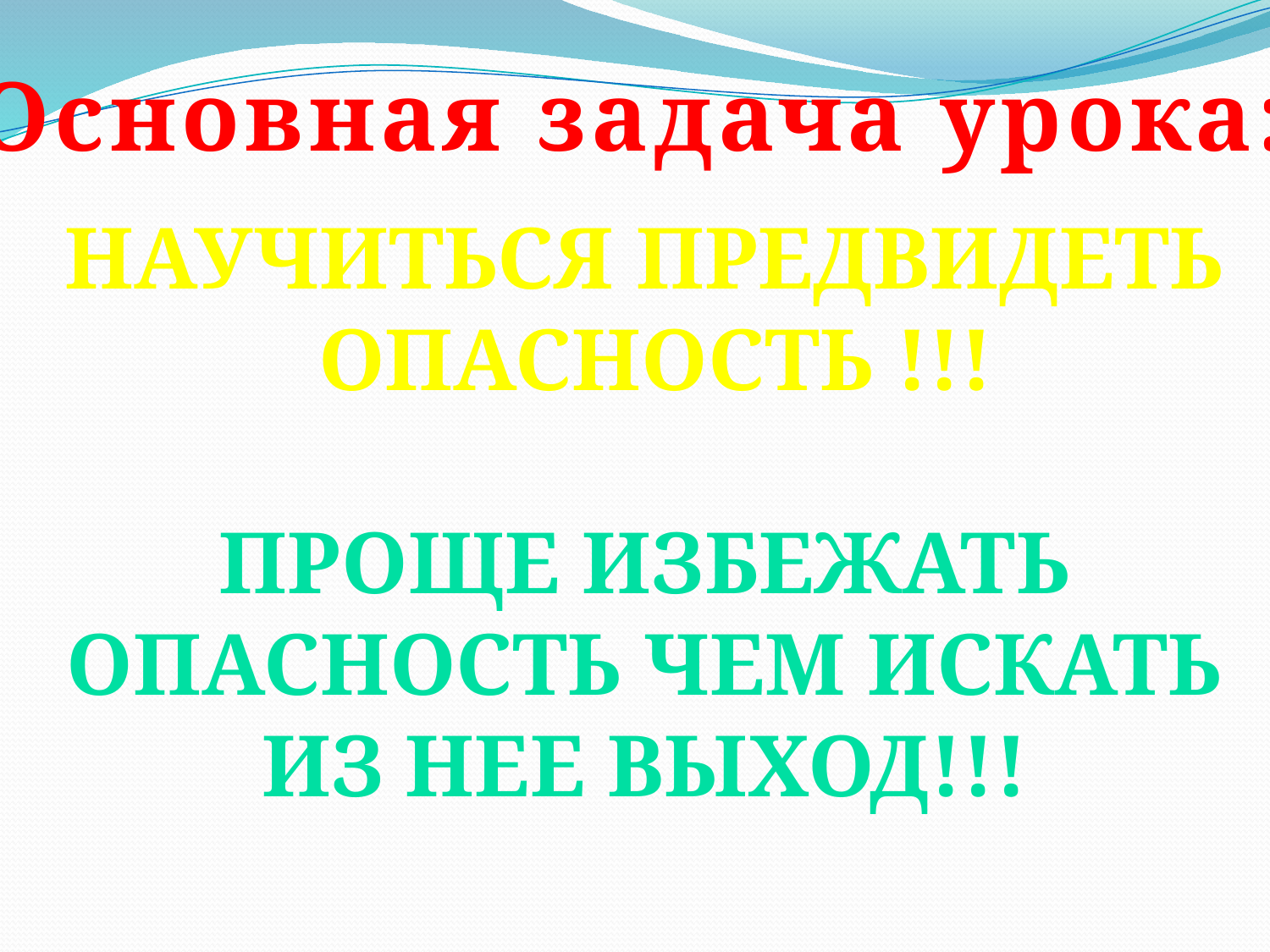

Основная задача урока:
Научиться предвидеть
 опасность !!!

Проще избежать опасность чем искать из нее выход!!!